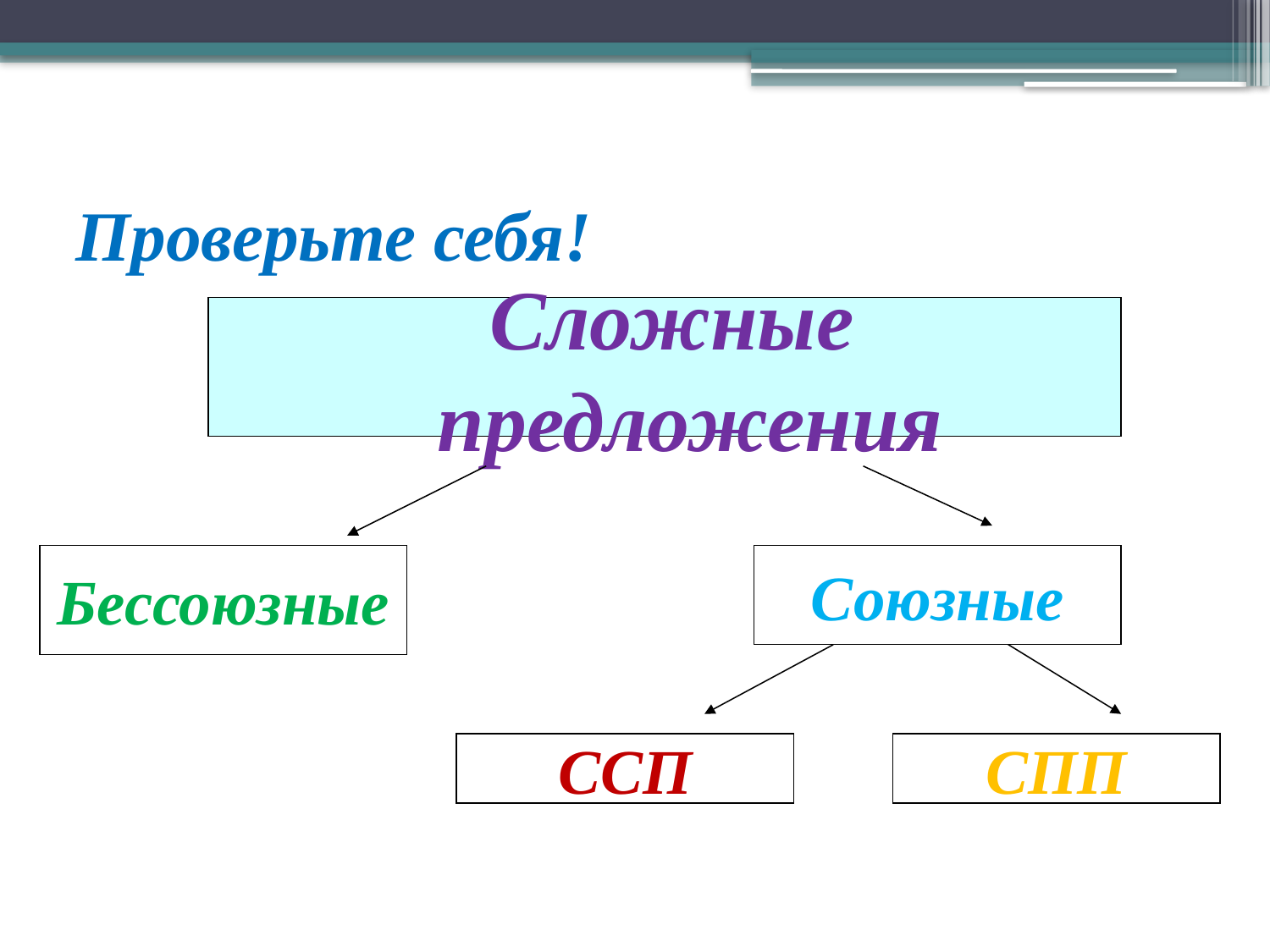

# Проверьте себя!
Сложные предложения

Бессоюзные
Союзные

ССП
СПП